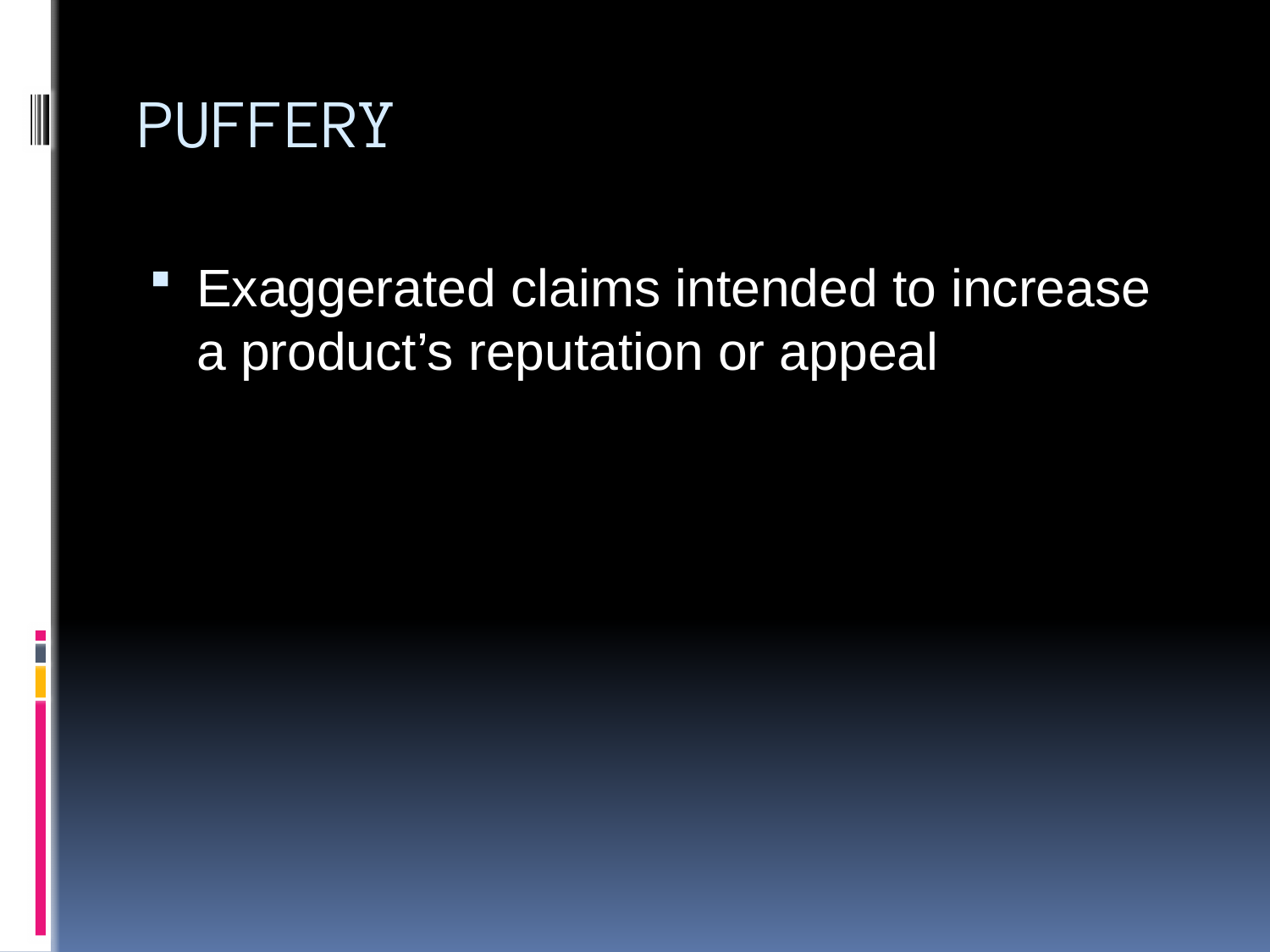

# PUFFERY
Exaggerated claims intended to increase a product’s reputation or appeal